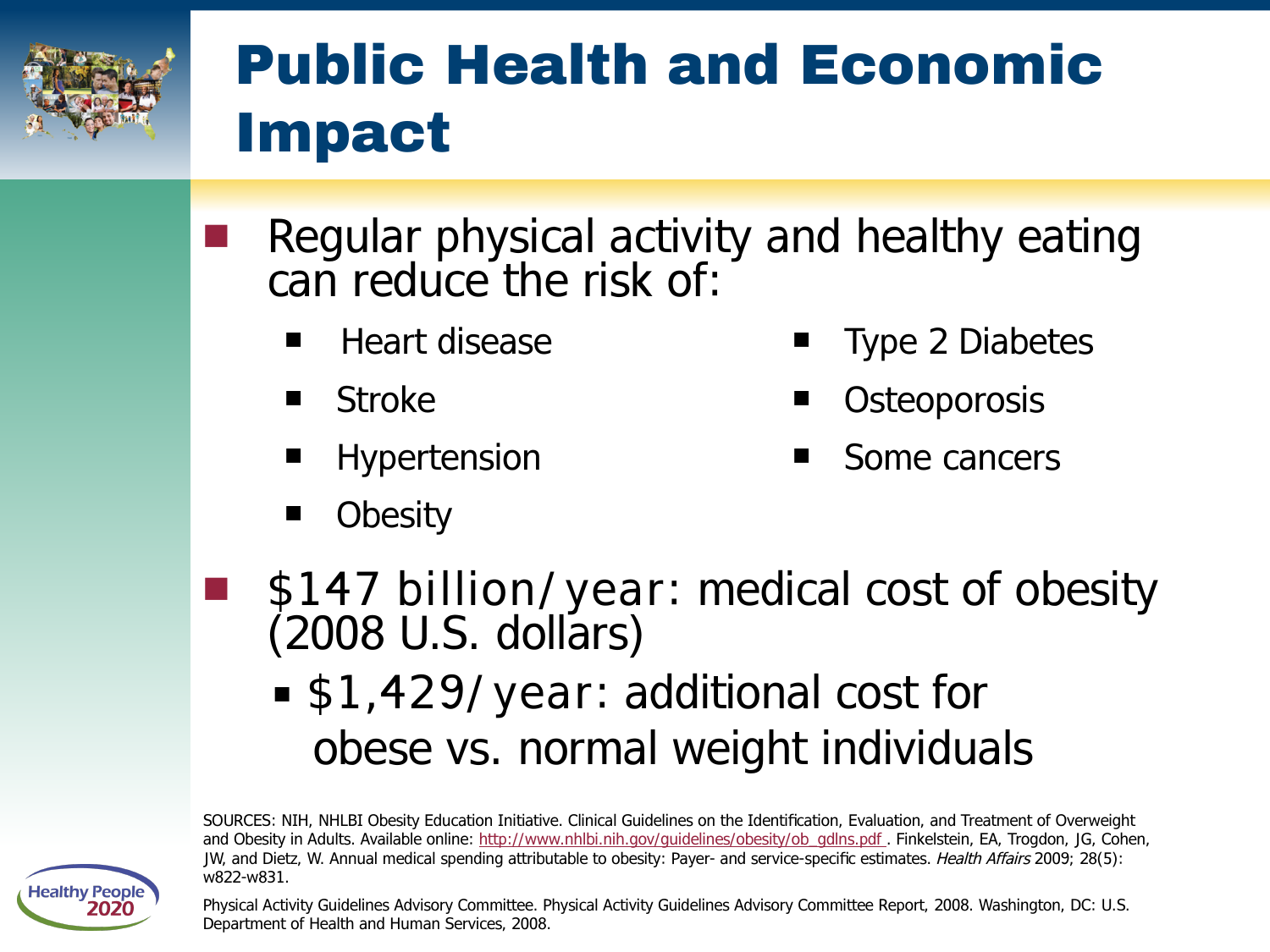

# Public Health and Economic Impact
Regular physical activity and healthy eating can reduce the risk of:
▪   Heart disease 		▪   Type 2 Diabetes
▪   Stroke			▪   Osteoporosis
▪   Hypertension 		▪   Some cancers
▪   Obesity

$147 billion/year: medical cost of obesity (2008 U.S. dollars)
  ▪ $1,429/year: additional cost for
     obese vs. normal weight individuals

SOURCES: NIH, NHLBI Obesity Education Initiative. Clinical Guidelines on the Identification, Evaluation, and Treatment of Overweight and Obesity in Adults. Available online: http://www.nhlbi.nih.gov/guidelines/obesity/ob_gdlns.pdf . Finkelstein, EA, Trogdon, JG, Cohen, JW, and Dietz, W. Annual medical spending attributable to obesity: Payer- and service-specific estimates. Health Affairs 2009; 28(5): w822-w831.
Physical Activity Guidelines Advisory Committee. Physical Activity Guidelines Advisory Committee Report, 2008. Washington, DC: U.S. Department of Health and Human Services, 2008.